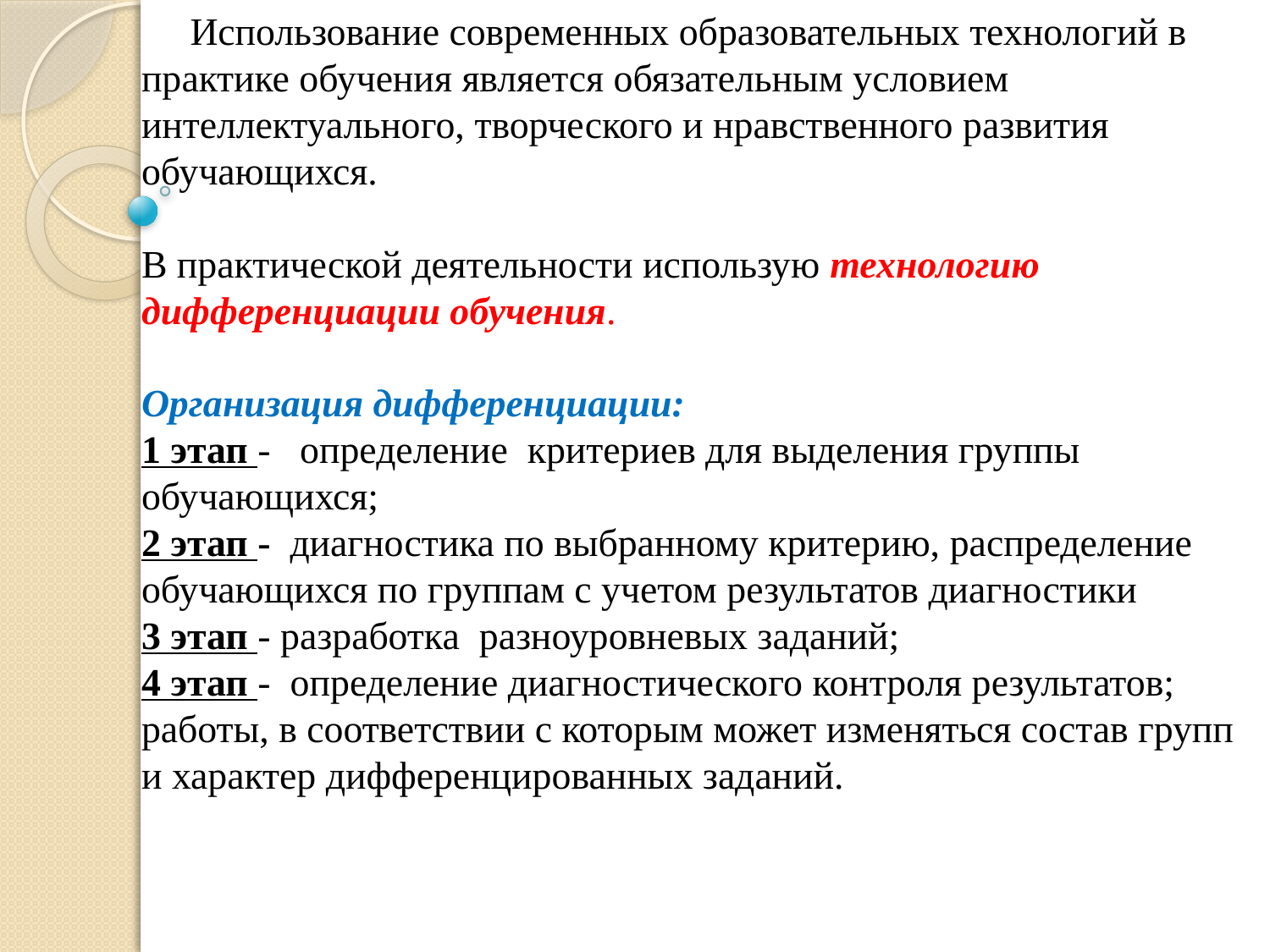

Использование современных образовательных технологий в практике обучения является обязательным условием интеллектуального, творческого и нравственного развития обучающихся.

В практической деятельности использую технологию дифференциации обучения.

Организация дифференциации:
1 этап -   определение  критериев для выделения группы обучающихся;
2 этап -  диагностика по выбранному критерию, распределение  обучающихся по группам с учетом результатов диагностики
3 этап - разработка  разноуровневых заданий;
4 этап -  определение диагностического контроля результатов; работы, в соответствии с которым может изменяться состав групп и характер дифференцированных заданий.